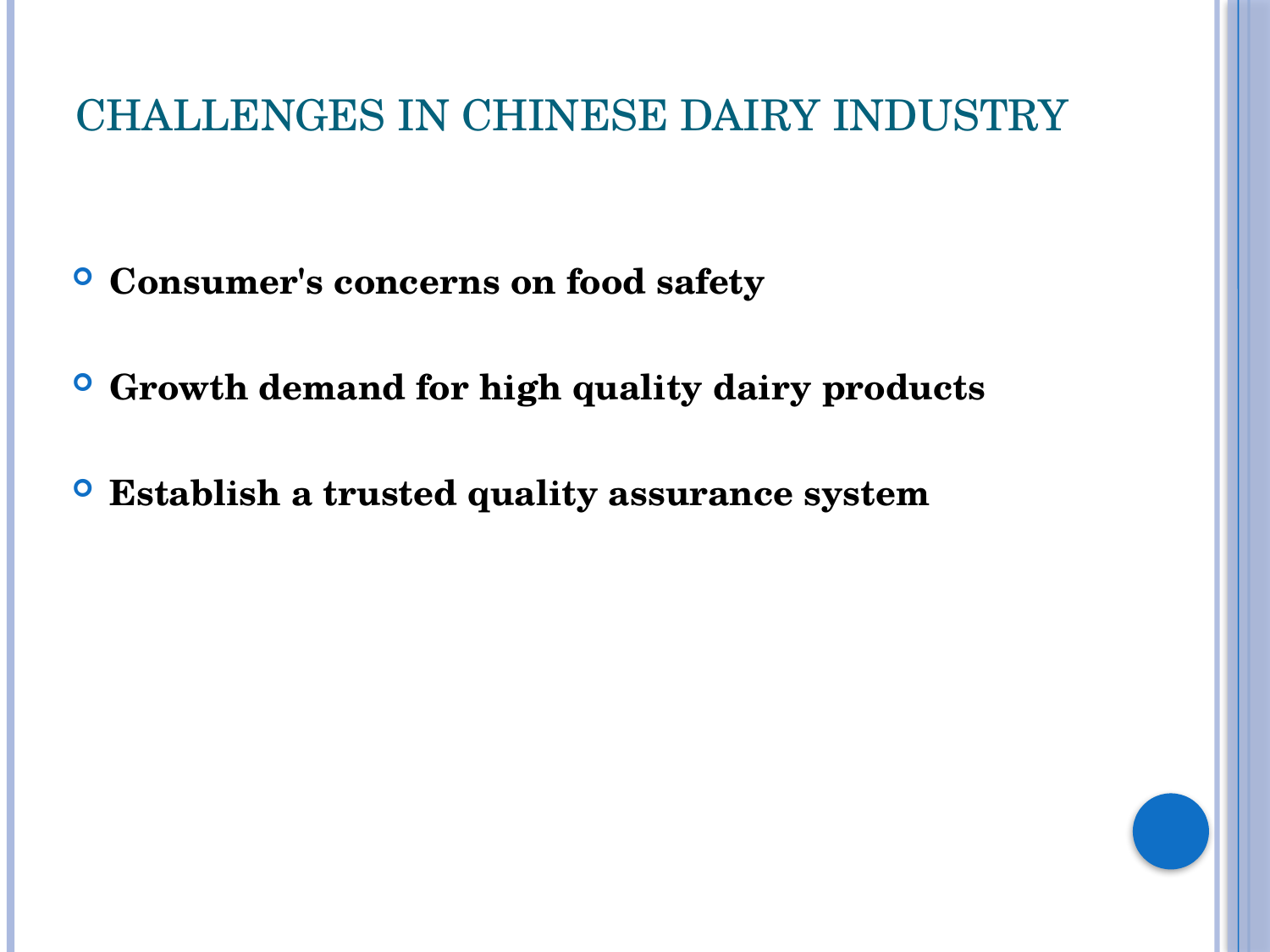

# Challenges in Chinese Dairy industry

Consumer's concerns on food safety

Growth demand for high quality dairy products

Establish a trusted quality assurance system